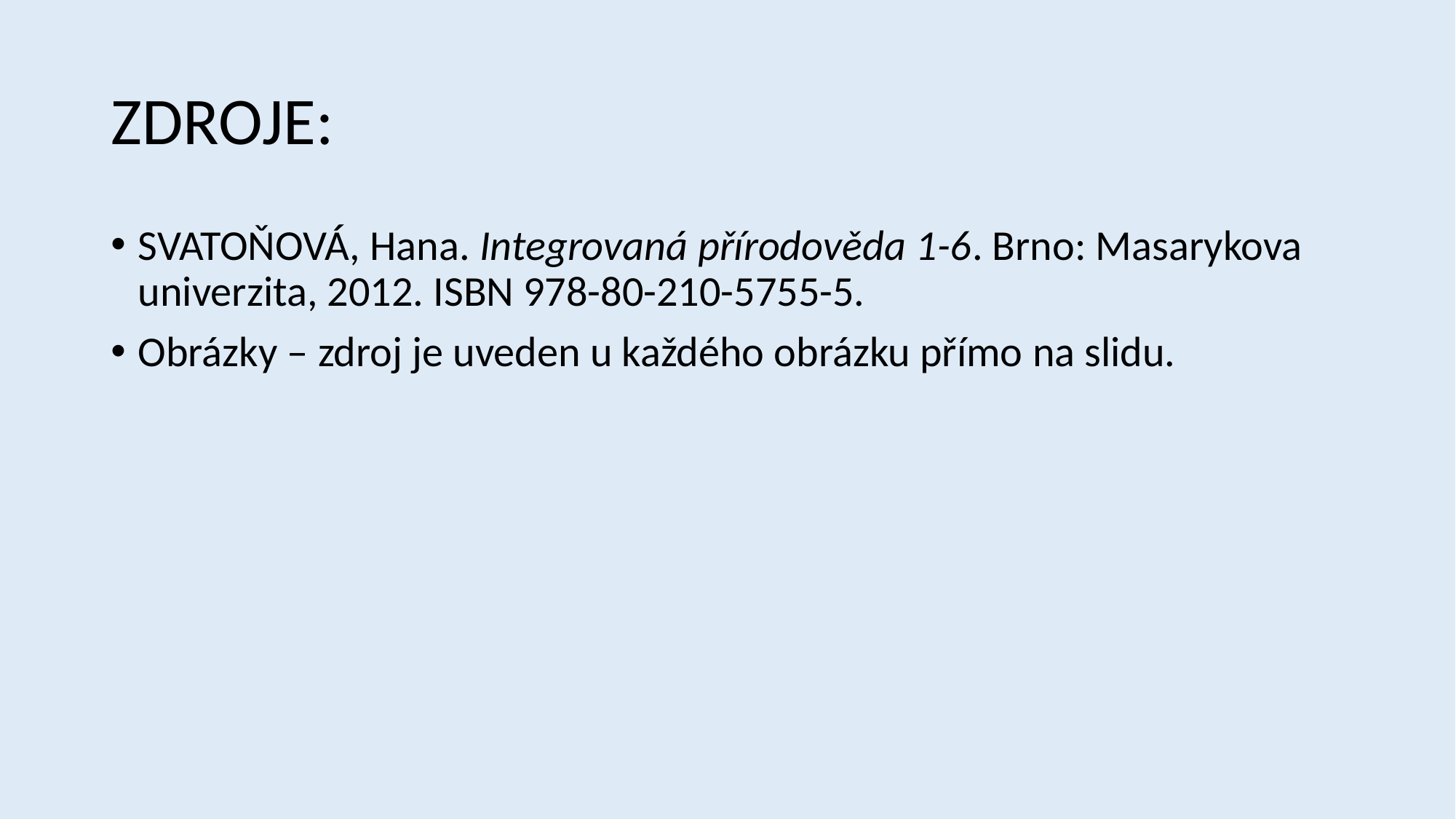

# ZDROJE:
SVATOŇOVÁ, Hana. Integrovaná přírodověda 1-6. Brno: Masarykova univerzita, 2012. ISBN 978-80-210-5755-5.
Obrázky – zdroj je uveden u každého obrázku přímo na slidu.